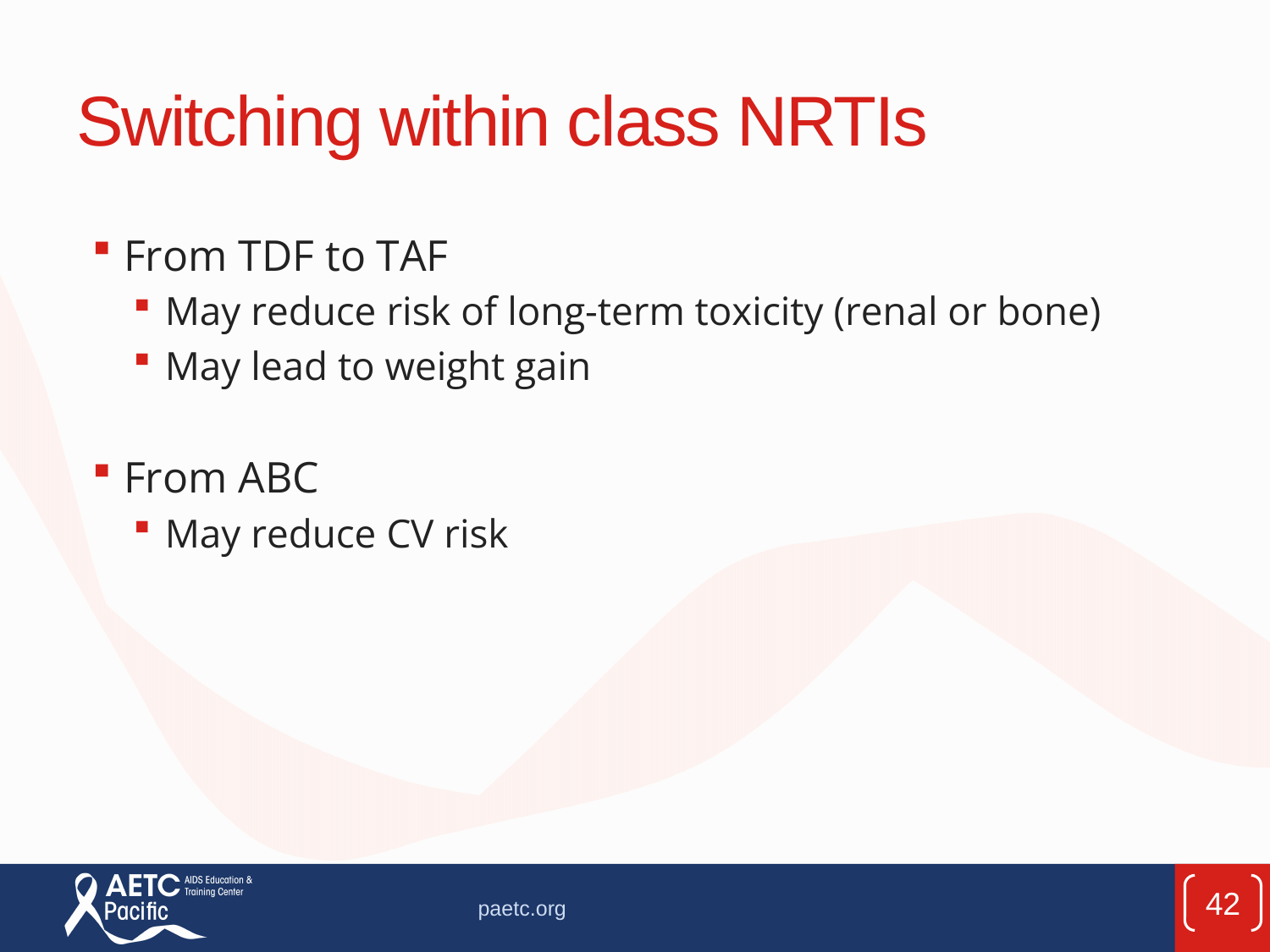

# Switching within class NRTIs
From TDF to TAF
May reduce risk of long-term toxicity (renal or bone)
May lead to weight gain

From ABC
May reduce CV risk

42
paetc.org